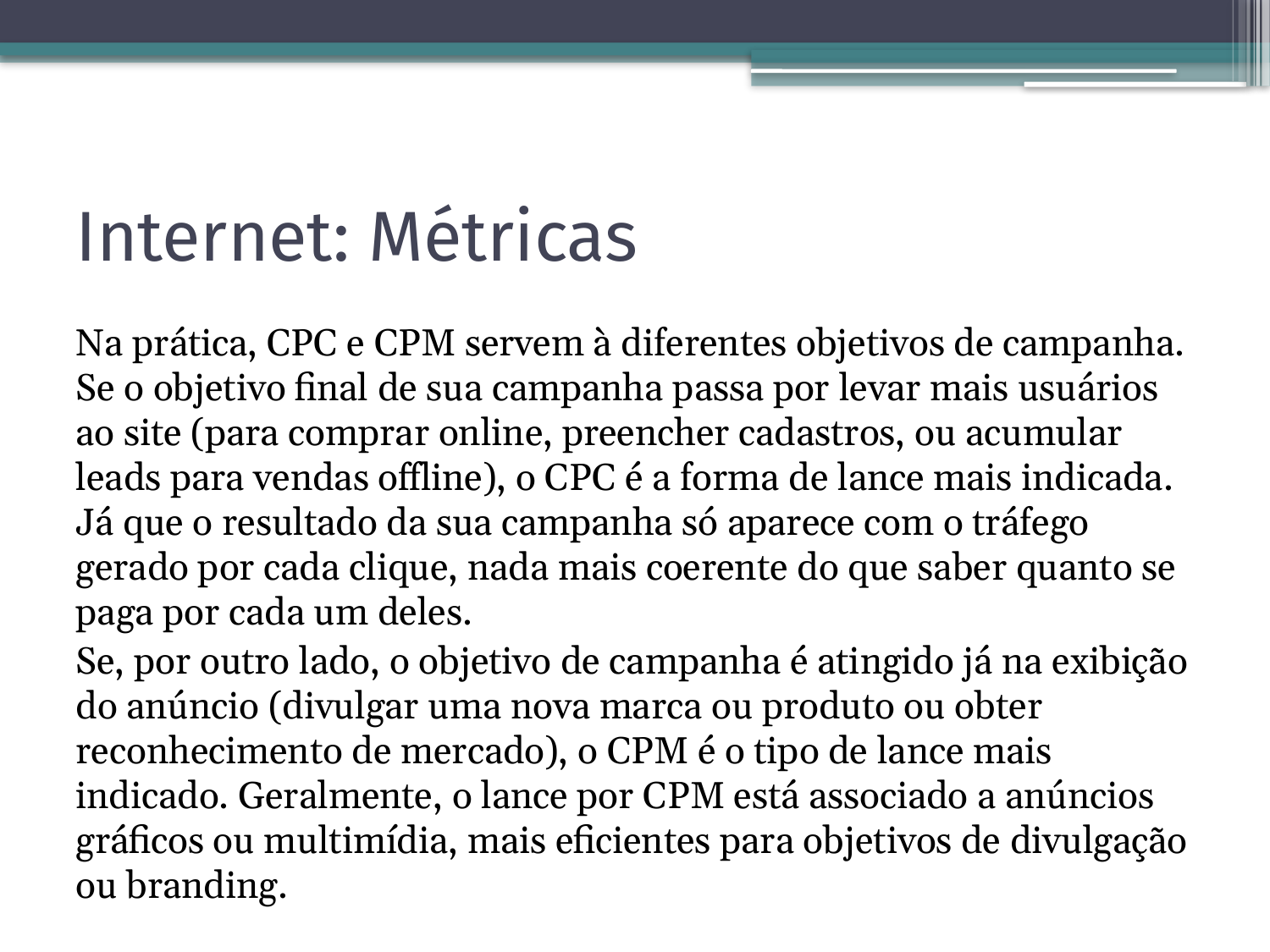

# Internet: Métricas
Na prática, CPC e CPM servem à diferentes objetivos de campanha. Se o objetivo final de sua campanha passa por levar mais usuários ao site (para comprar online, preencher cadastros, ou acumular leads para vendas offline), o CPC é a forma de lance mais indicada. Já que o resultado da sua campanha só aparece com o tráfego gerado por cada clique, nada mais coerente do que saber quanto se paga por cada um deles.
Se, por outro lado, o objetivo de campanha é atingido já na exibição do anúncio (divulgar uma nova marca ou produto ou obter reconhecimento de mercado), o CPM é o tipo de lance mais indicado. Geralmente, o lance por CPM está associado a anúncios gráficos ou multimídia, mais eficientes para objetivos de divulgação ou branding.